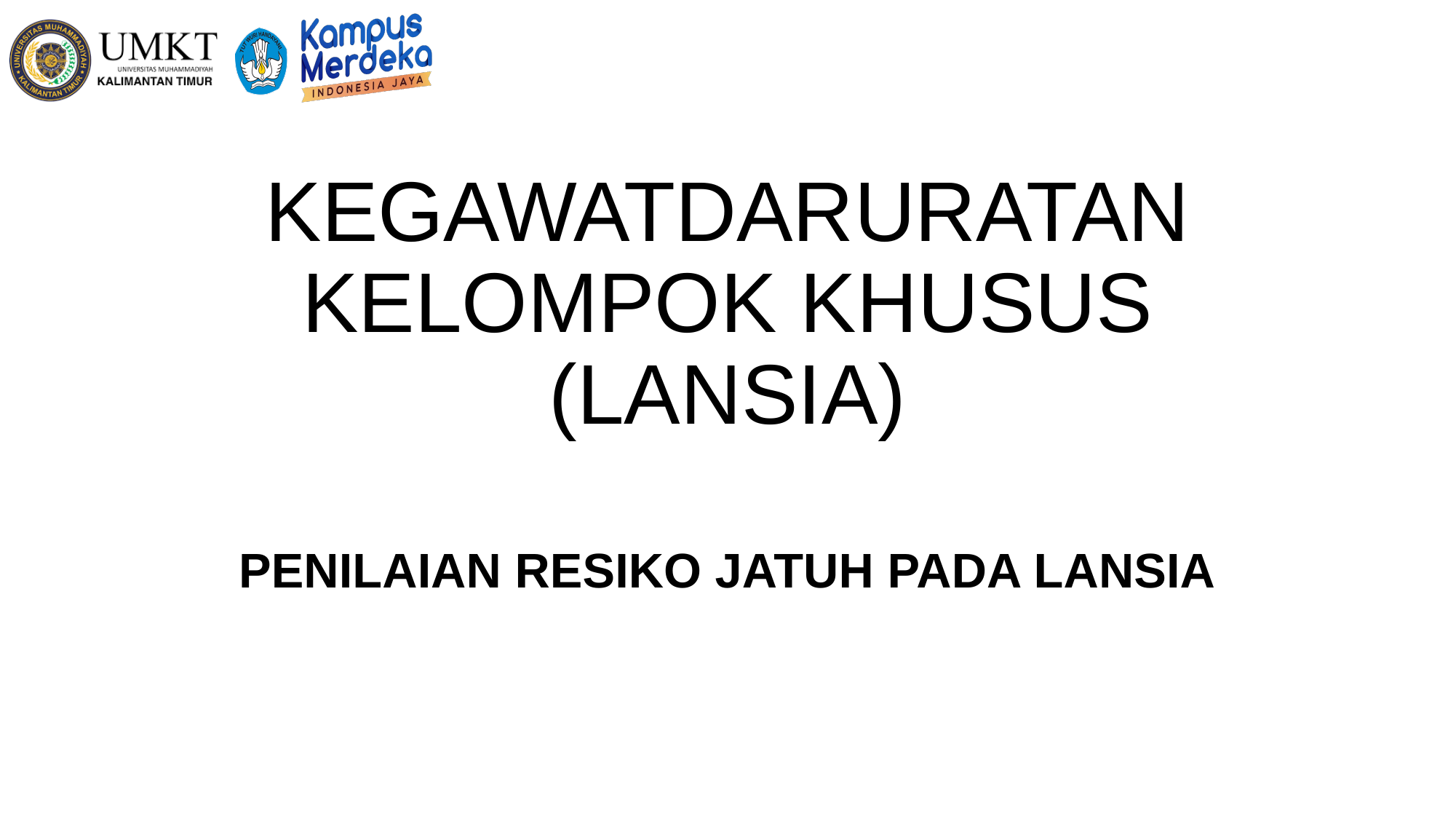

# KEGAWATDARURATAN KELOMPOK KHUSUS (LANSIA)
PENILAIAN RESIKO JATUH PADA LANSIA